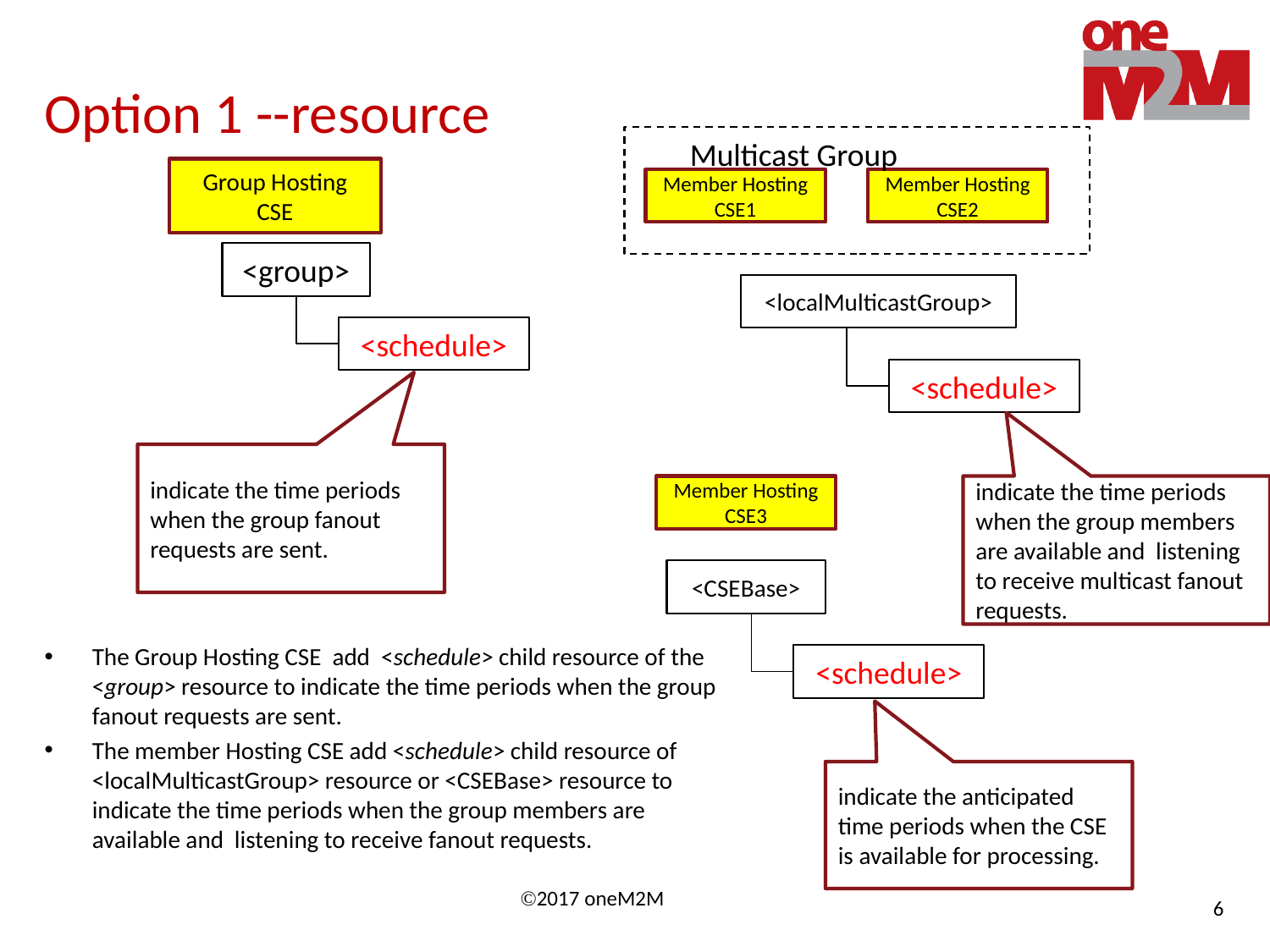

# Option 1 --resource

Multicast Group
Group Hosting CSE
Member Hosting CSE1
Member Hosting CSE2
<group>
<localMulticastGroup>
<schedule>
<schedule>
indicate the time periods when the group fanout requests are sent.
Member Hosting CSE3
indicate the time periods when the group members are available and  listening to receive multicast fanout requests.
<CSEBase>
The Group Hosting CSE  add  <schedule> child resource of the <group> resource to indicate the time periods when the group fanout requests are sent.
The member Hosting CSE add <schedule> child resource of <localMulticastGroup> resource or <CSEBase> resource to indicate the time periods when the group members are available and  listening to receive fanout requests.
<schedule>
indicate the anticipated time periods when the CSE  is available for processing.